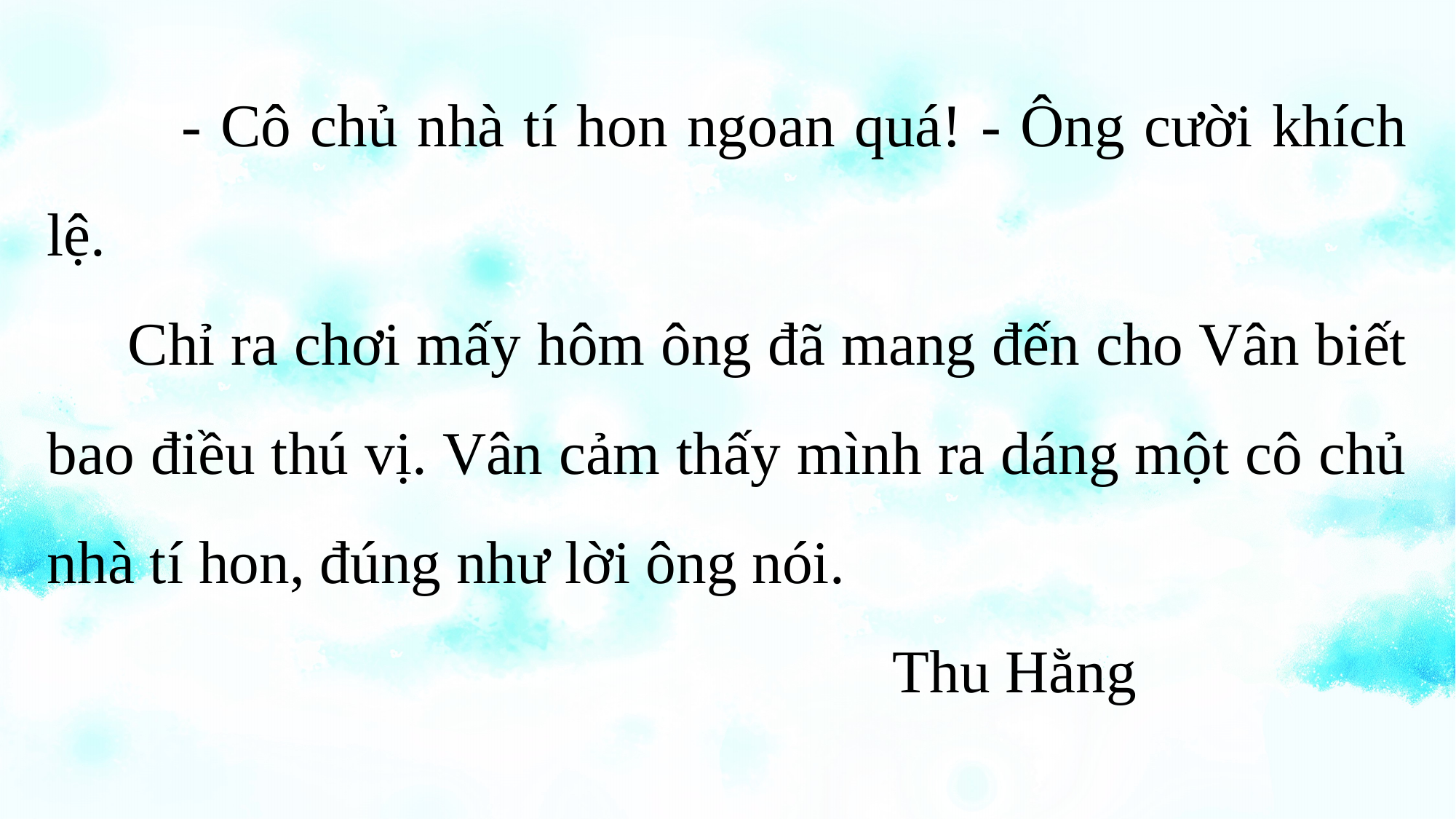

- Cô chủ nhà tí hon ngoan quá! - Ông cười khích lệ.
     Chỉ ra chơi mấy hôm ông đã mang đến cho Vân biết bao điều thú vị. Vân cảm thấy mình ra dáng một cô chủ nhà tí hon, đúng như lời ông nói.
                                                        Thu Hằng